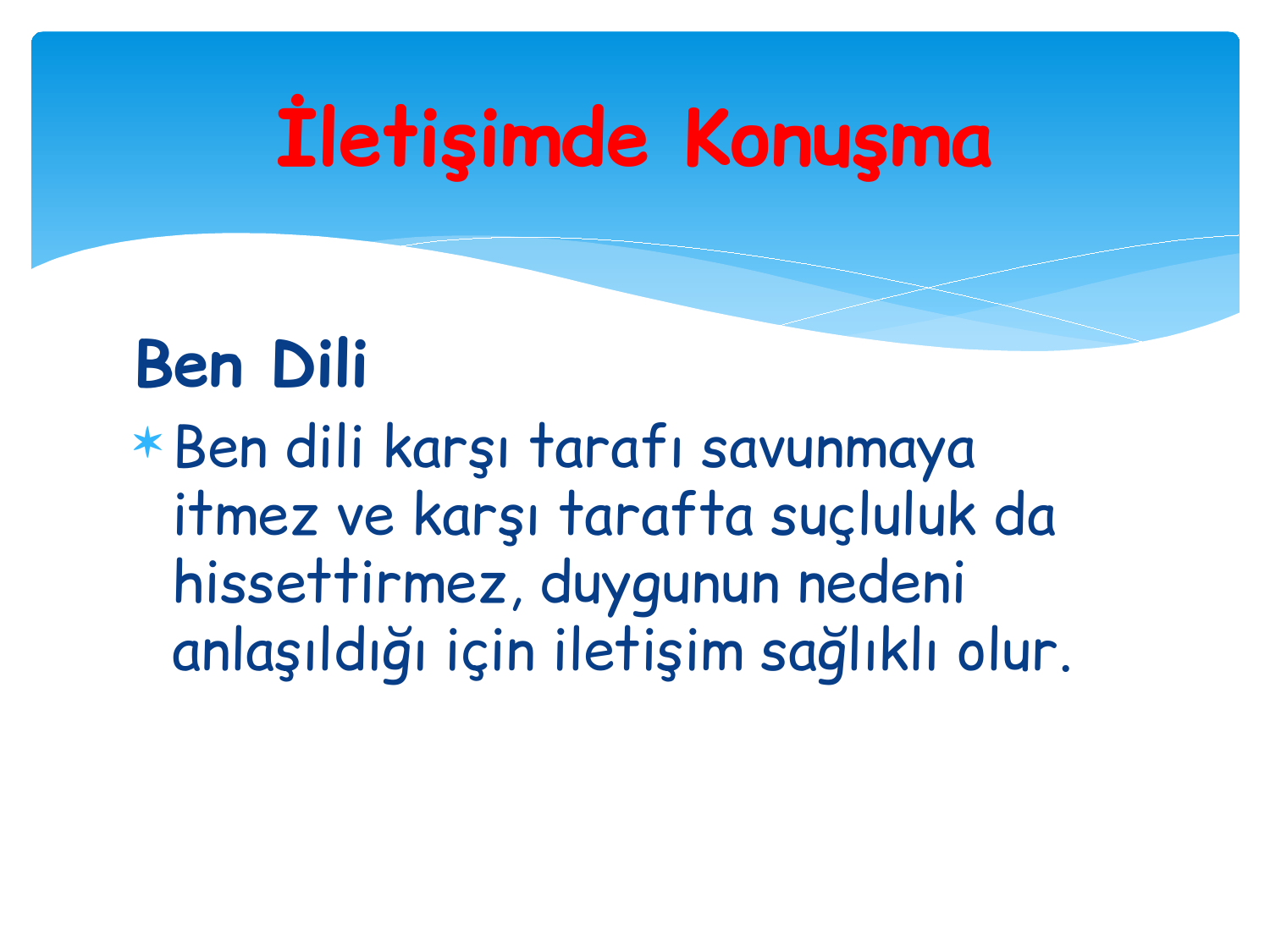

# İletişimde Konuşma
Ben Dili
Ben dili karşı tarafı savunmaya itmez ve karşı tarafta suçluluk da hissettirmez, duygunun nedeni anlaşıldığı için iletişim sağlıklı olur.